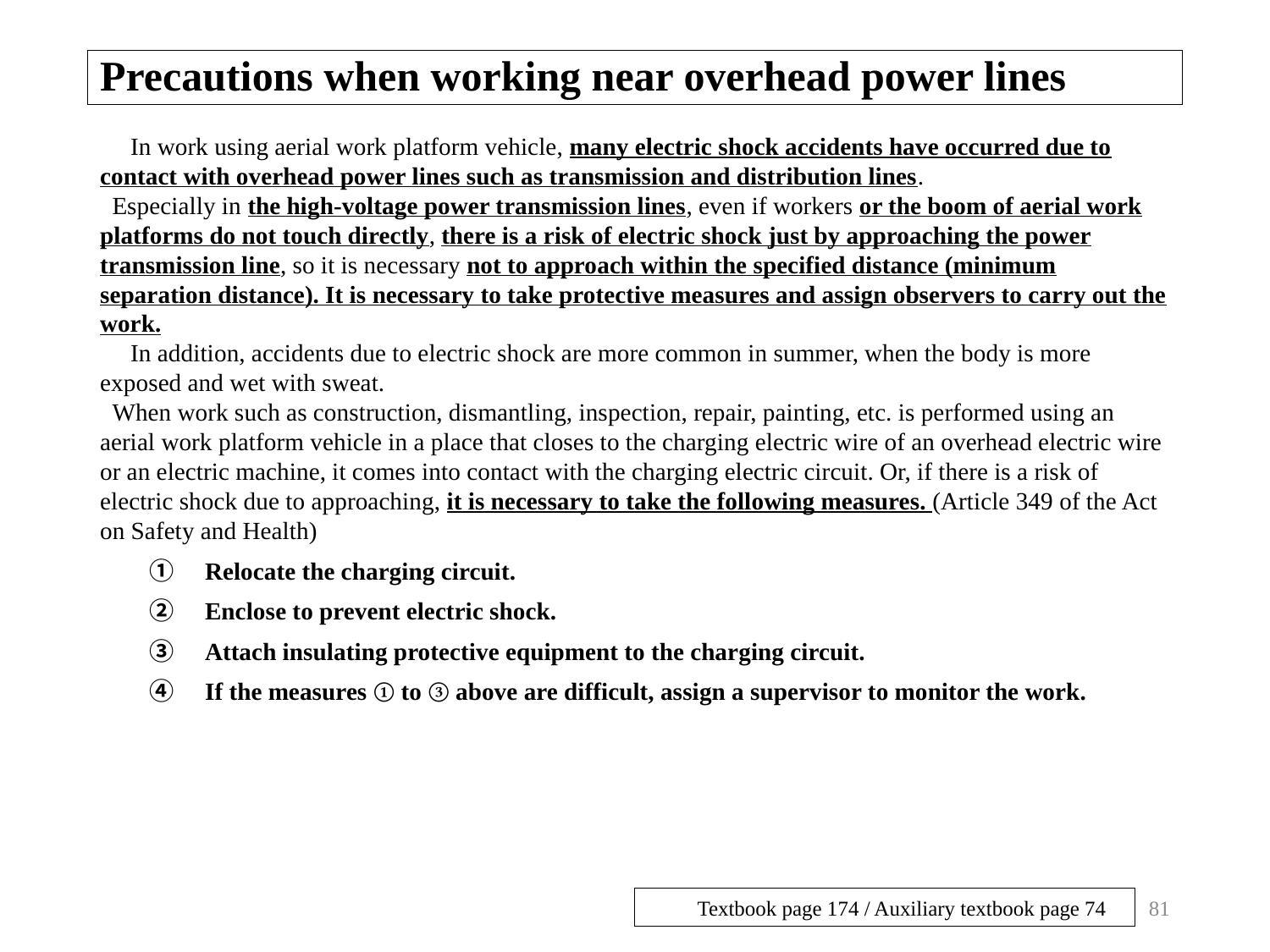

# Precautions when working near overhead power lines
　In work using aerial work platform vehicle, many electric shock accidents have occurred due to contact with overhead power lines such as transmission and distribution lines.
  Especially in the high-voltage power transmission lines, even if workers or the boom of aerial work platforms do not touch directly, there is a risk of electric shock just by approaching the power transmission line, so it is necessary not to approach within the specified distance (minimum separation distance). It is necessary to take protective measures and assign observers to carry out the work.
　In addition, accidents due to electric shock are more common in summer, when the body is more exposed and wet with sweat.
  When work such as construction, dismantling, inspection, repair, painting, etc. is performed using an aerial work platform vehicle in a place that closes to the charging electric wire of an overhead electric wire or an electric machine, it comes into contact with the charging electric circuit. Or, if there is a risk of electric shock due to approaching, it is necessary to take the following measures. (Article 349 of the Act on Safety and Health)
　　①　Relocate the charging circuit.
　　②　Enclose to prevent electric shock.
　　③　Attach insulating protective equipment to the charging circuit.
　　④　If the measures ① to ③ above are difficult, assign a supervisor to monitor the work.
81
Textbook page 174 / Auxiliary textbook page 74